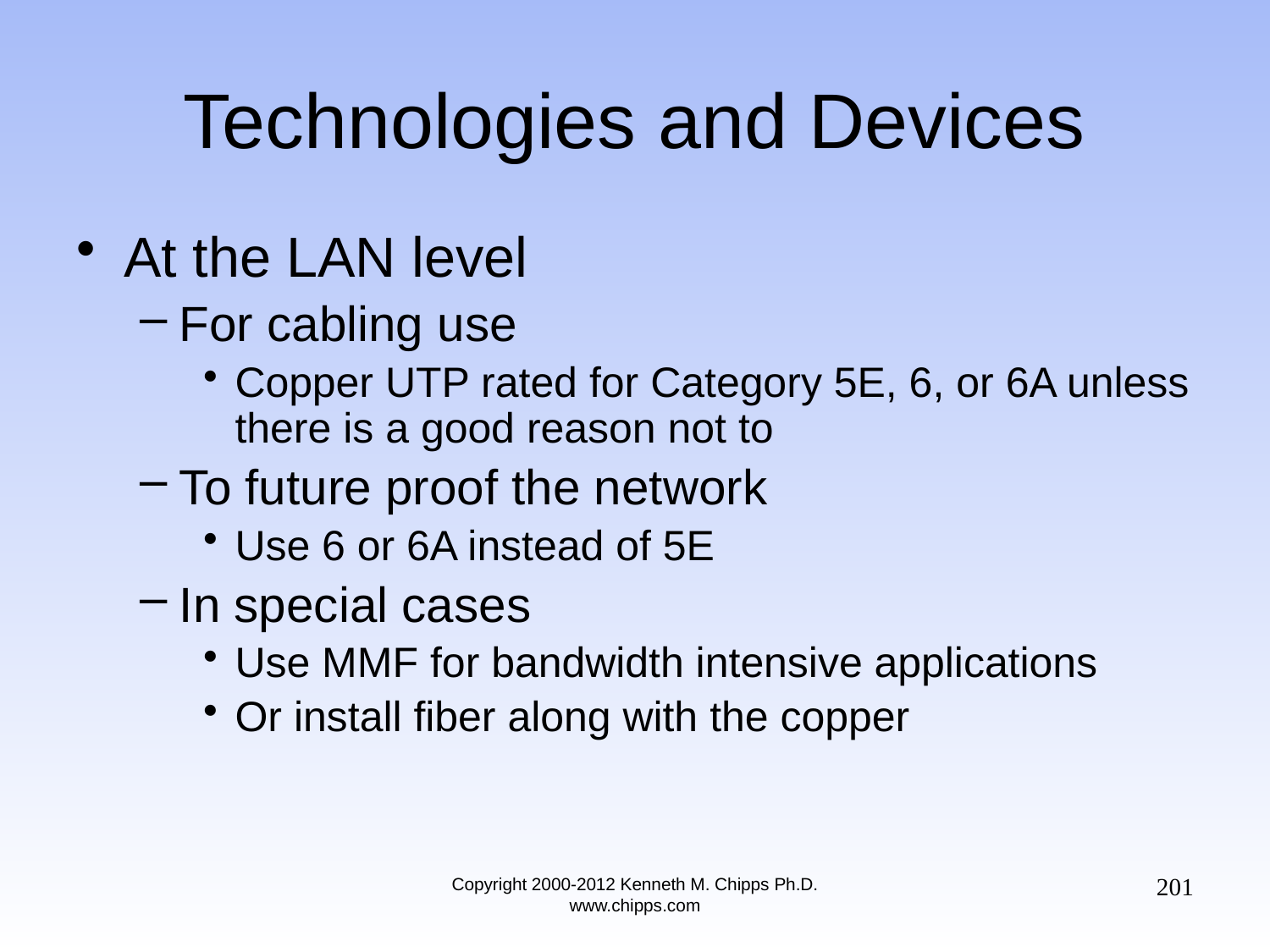

# Technologies and Devices
At the LAN level
For cabling use
Copper UTP rated for Category 5E, 6, or 6A unless there is a good reason not to
To future proof the network
Use 6 or 6A instead of 5E
In special cases
Use MMF for bandwidth intensive applications
Or install fiber along with the copper
201
Copyright 2000-2012 Kenneth M. Chipps Ph.D. www.chipps.com